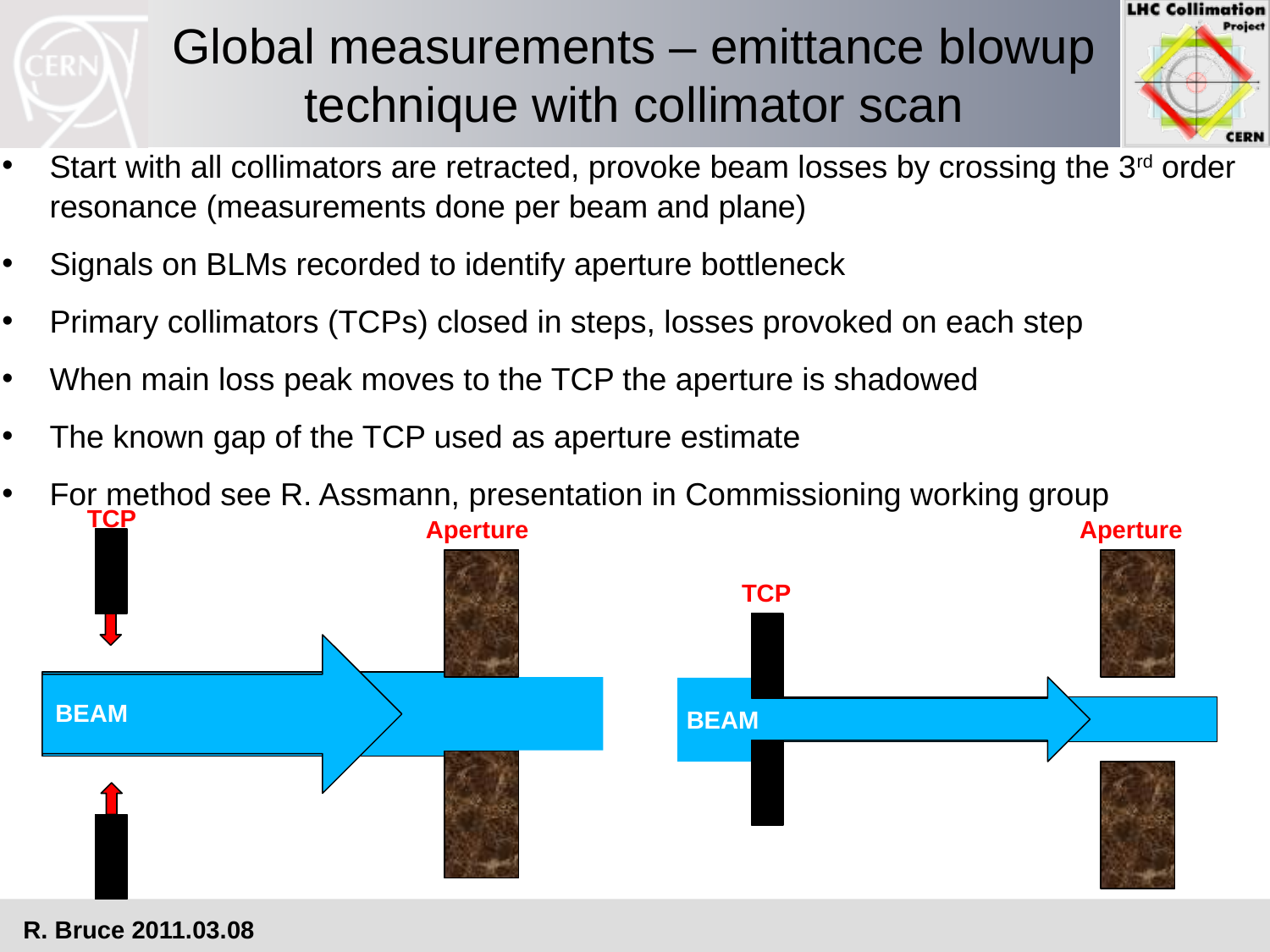

# Global measurements – emittance blowup technique with collimator scan
Start with all collimators are retracted, provoke beam losses by crossing the 3rd order resonance (measurements done per beam and plane)
Signals on BLMs recorded to identify aperture bottleneck
Primary collimators (TCPs) closed in steps, losses provoked on each step
When main loss peak moves to the TCP the aperture is shadowed
The known gap of the TCP used as aperture estimate
For method see R. Assmann, presentation in Commissioning working group
TCP
Aperture
Aperture

TCP

BEAM
BEAM

R. Bruce 2011.03.08